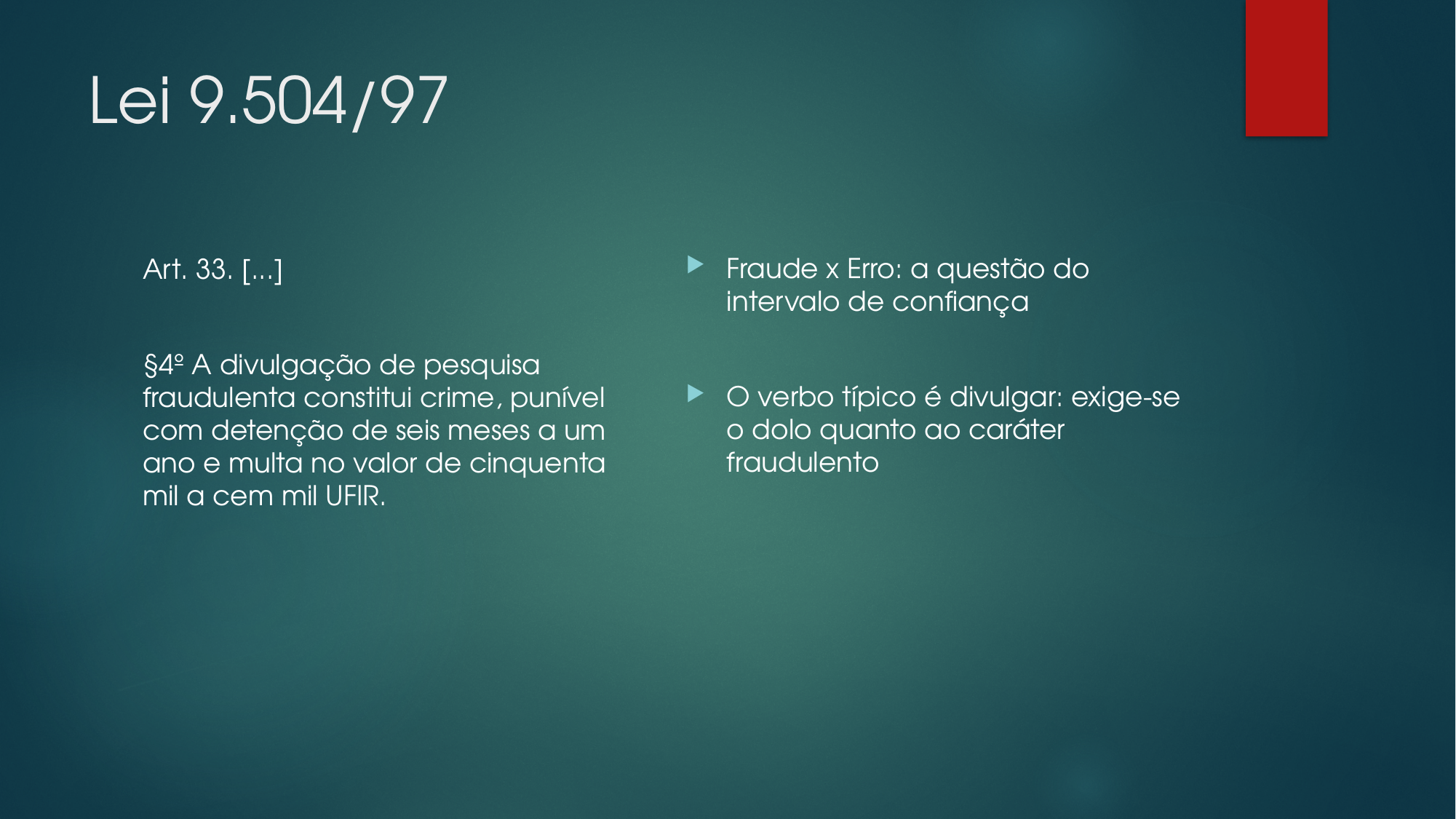

# Lei 9.504/97
Fraude x Erro: a questão do intervalo de confiança

O verbo típico é divulgar: exige-se o dolo quanto ao caráter fraudulento
Art. 33. [...]

§4º A divulgação de pesquisa fraudulenta constitui crime, punível com detenção de seis meses a um ano e multa no valor de cinquenta mil a cem mil UFIR.